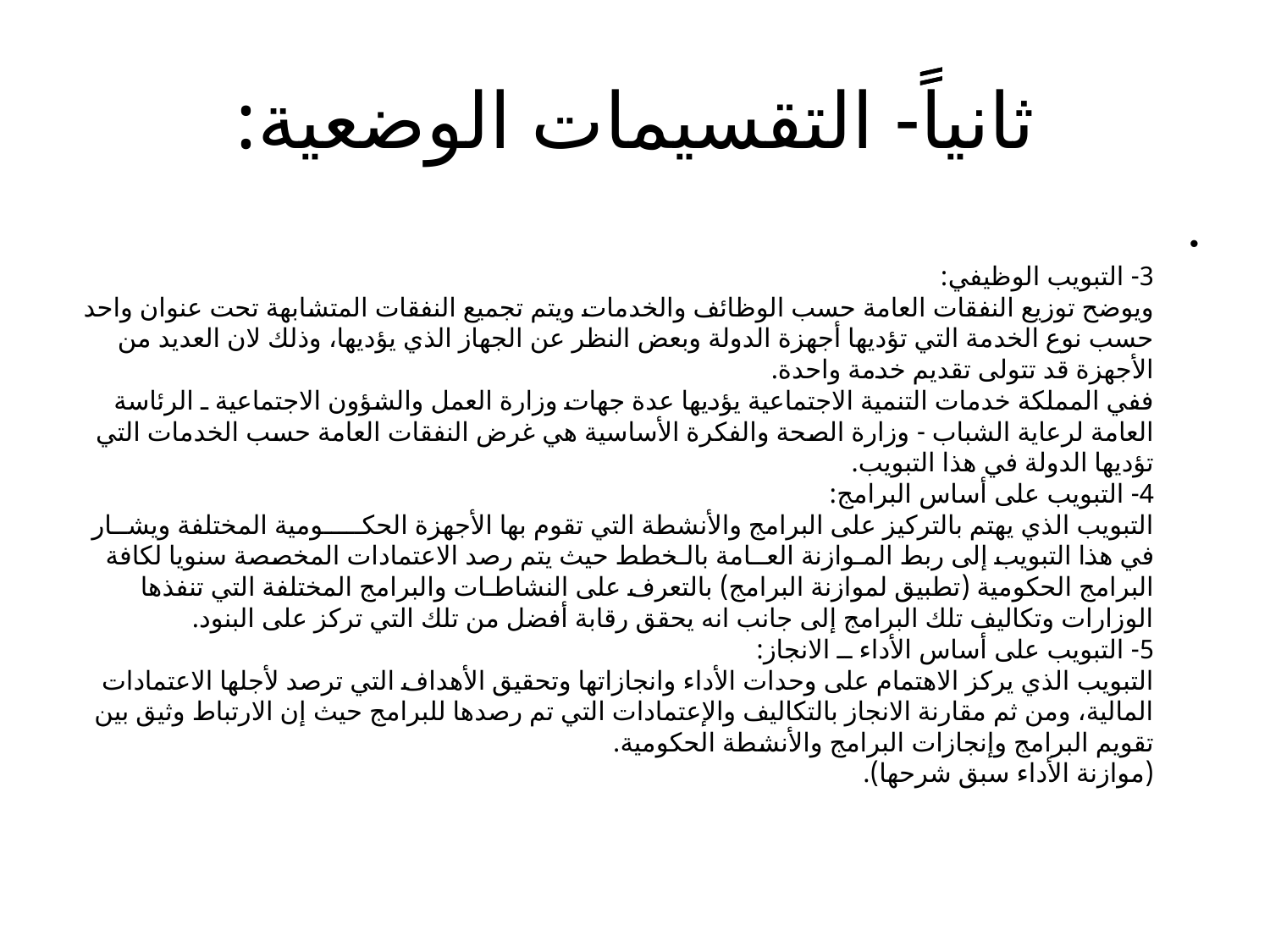

# ثانياًً- التقسيمات الوضعية:
3- التبويب الوظيفي:
ويوضح توزيع النفقات العامة حسب الوظائف والخدمات ويتم تجميع النفقات المتشابهة تحت عنوان واحد حسب نوع الخدمة التي تؤديها أجهزة الدولة وبعض النظر عن الجهاز الذي يؤديها، وذلك لان العديد من الأجهزة قد تتولى تقديم خدمة واحدة.
ففي المملكة خدمات التنمية الاجتماعية يؤديها عدة جهات وزارة العمل والشؤون الاجتماعية ـ الرئاسة العامة لرعاية الشباب - وزارة الصحة والفكرة الأساسية هي غرض النفقات العامة حسب الخدمات التي تؤديها الدولة في هذا التبويب.
4- التبويب على أساس البرامج:
التبويب الذي يهتم بالتركيز على البرامج والأنشطة التي تقوم بها الأجهزة الحكـــــومية المختلفة ويشــار في هذا التبويب إلى ربط المـوازنة العــامة بالـخطط حيث يتم رصد الاعتمادات المخصصة سنويا لكافة البرامج الحكومية (تطبيق لموازنة البرامج) بالتعرف على النشاطـات والبرامج المختلفة التي تنفذها الوزارات وتكاليف تلك البرامج إلى جانب انه يحقق رقابة أفضل من تلك التي تركز على البنود.
5- التبويب على أساس الأداء ــ الانجاز:
التبويب الذي يركز الاهتمام على وحدات الأداء وانجازاتها وتحقيق الأهداف التي ترصد لأجلها الاعتمادات المالية، ومن ثم مقارنة الانجاز بالتكاليف والإعتمادات التي تم رصدها للبرامج حيث إن الارتباط وثيق بين تقويم البرامج وإنجازات البرامج والأنشطة الحكومية.
(موازنة الأداء سبق شرحها).